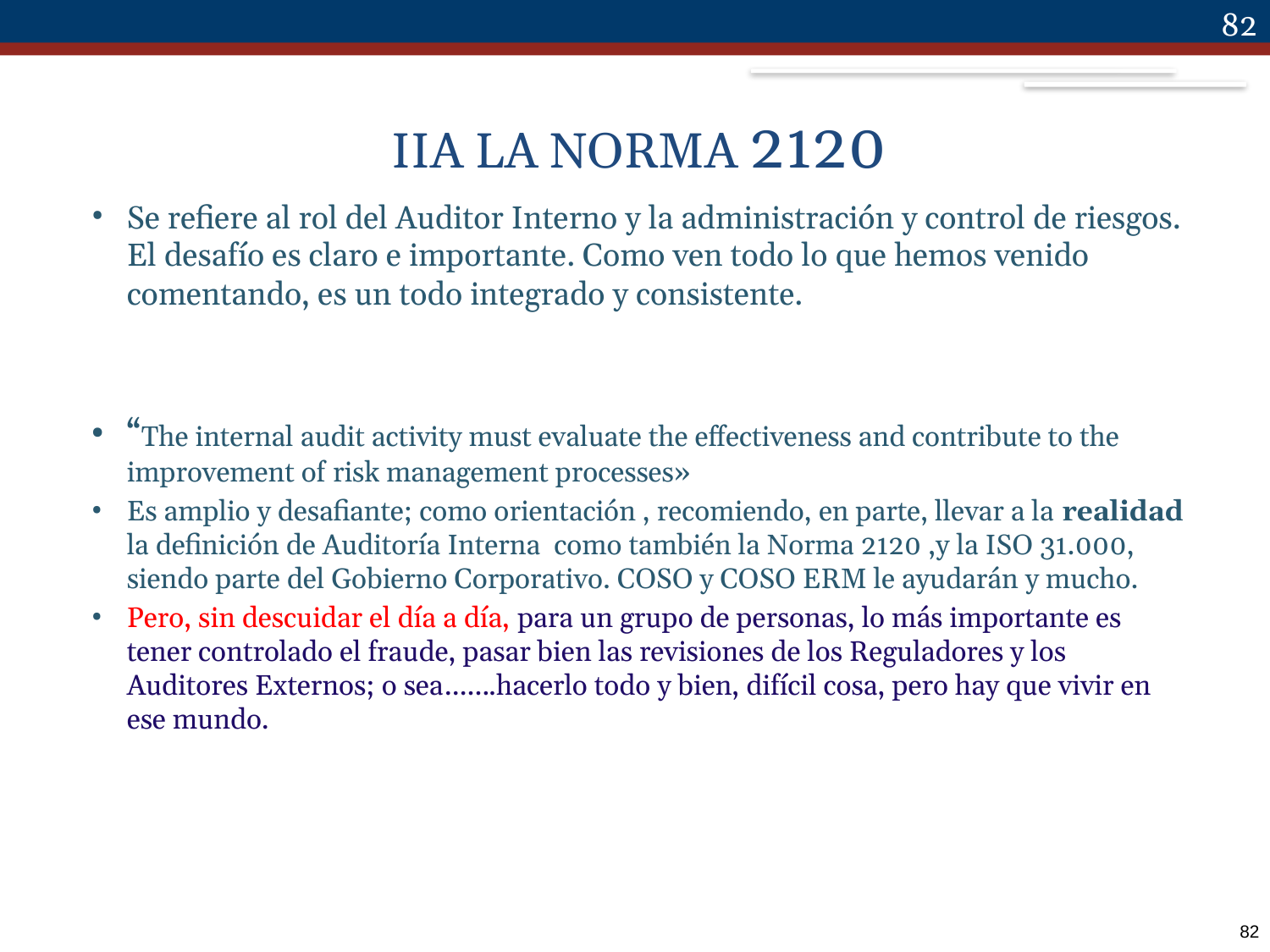

82
# IIA LA NORMA 2120
Se refiere al rol del Auditor Interno y la administración y control de riesgos. El desafío es claro e importante. Como ven todo lo que hemos venido comentando, es un todo integrado y consistente.

“The internal audit activity must evaluate the effectiveness and contribute to the improvement of risk management processes»
Es amplio y desafiante; como orientación , recomiendo, en parte, llevar a la realidad la definición de Auditoría Interna  como también la Norma 2120 ,y la ISO 31.000, siendo parte del Gobierno Corporativo. COSO y COSO ERM le ayudarán y mucho.
Pero, sin descuidar el día a día, para un grupo de personas, lo más importante es tener controlado el fraude, pasar bien las revisiones de los Reguladores y los Auditores Externos; o sea…….hacerlo todo y bien, difícil cosa, pero hay que vivir en ese mundo.